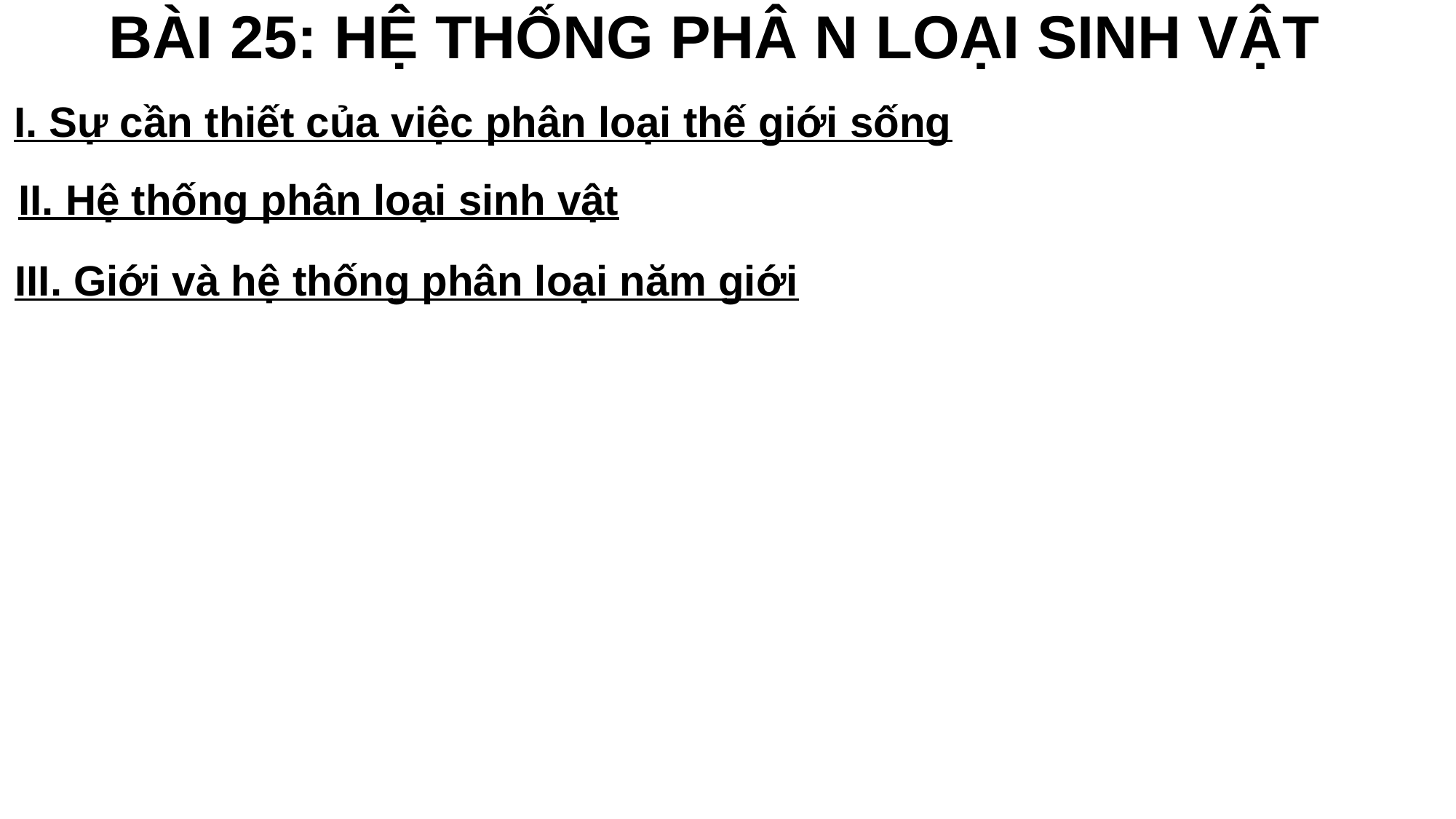

# BÀI 25: HỆ THỐNG PHÂ N LOẠI SINH VẬT
I. Sự cần thiết của việc phân loại thế giới sống
II. Hệ thống phân loại sinh vật
III. Giới và hệ thống phân loại năm giới